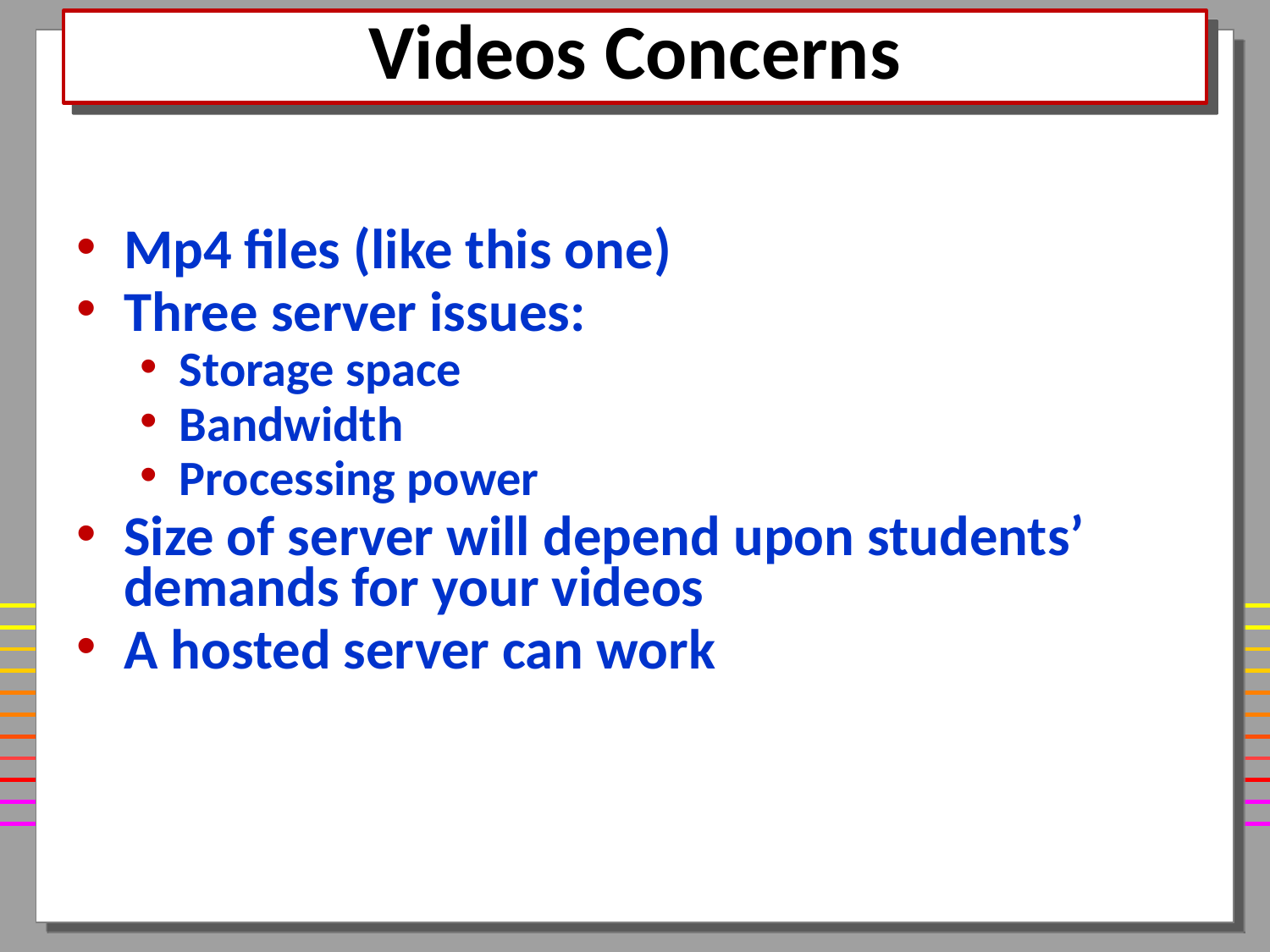

# Videos Concerns
Mp4 files (like this one)
Three server issues:
Storage space
Bandwidth
Processing power
Size of server will depend upon students’ demands for your videos
A hosted server can work